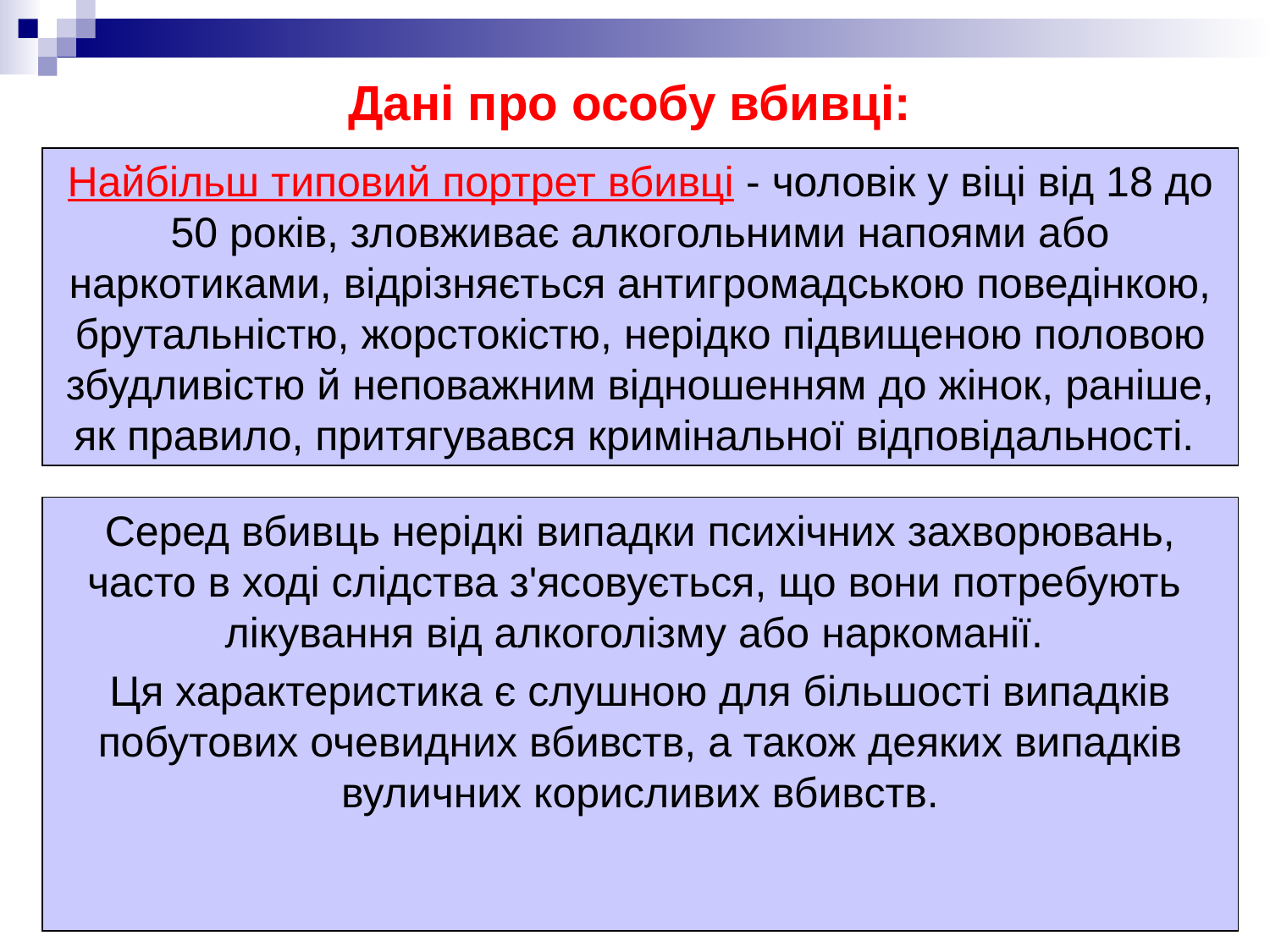

# Дані про особу вбивці:
Найбільш типовий портрет вбивці - чоловік у віці від 18 до 50 років, зловживає алкогольними напоями або наркотиками, відрізняється антигромадською поведінкою, брутальністю, жорстокістю, нерідко підвищеною половою збудливістю й неповажним відношенням до жінок, раніше, як правило, притягувався кримінальної відповідальності.
Серед вбивць нерідкі випадки психічних захворювань, часто в ході слідства з'ясовується, що вони потребують  лікування від алкоголізму або наркоманії.
Ця характеристика є слушною для більшості випадків побутових очевидних вбивств, а також деяких випадків вуличних корисливих вбивств.